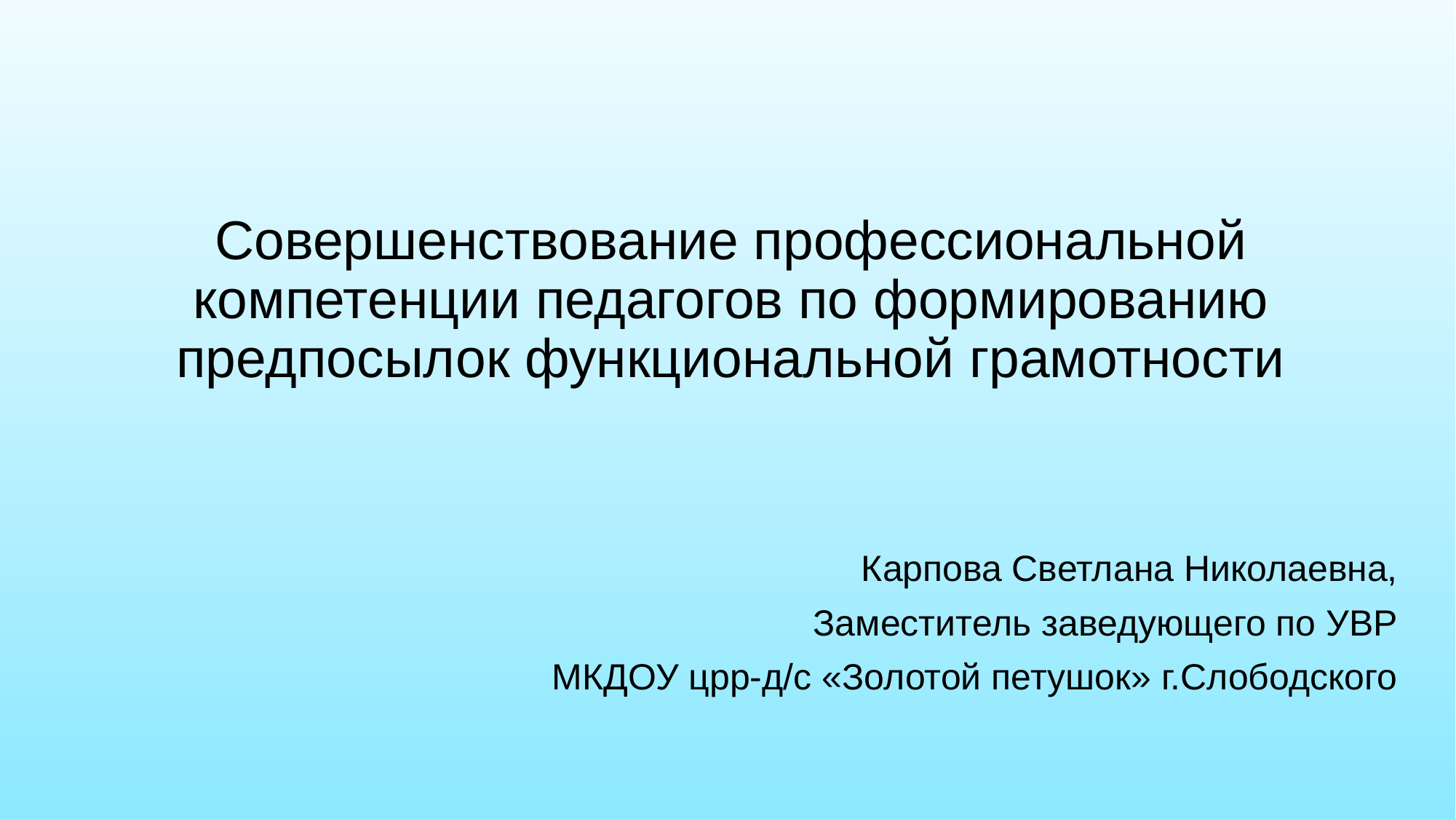

# Совершенствование профессиональной компетенции педагогов по формированию предпосылок функциональной грамотности
Карпова Светлана Николаевна,
Заместитель заведующего по УВР
МКДОУ црр-д/с «Золотой петушок» г.Слободского